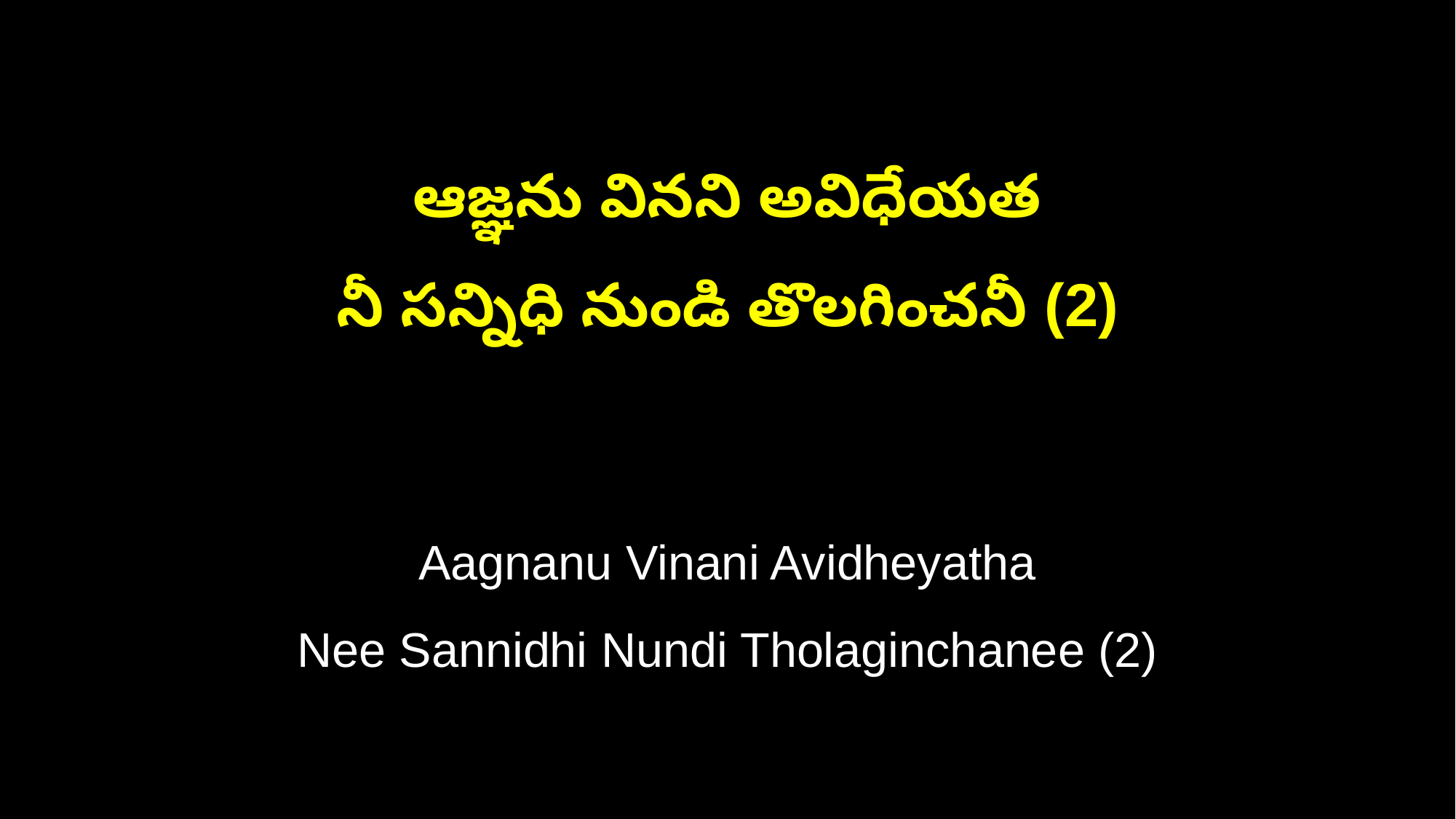

ఆజ్ఞను వినని అవిధేయత
నీ సన్నిధి నుండి తొలగించనీ (2)
Aagnanu Vinani Avidheyatha
Nee Sannidhi Nundi Tholaginchanee (2)